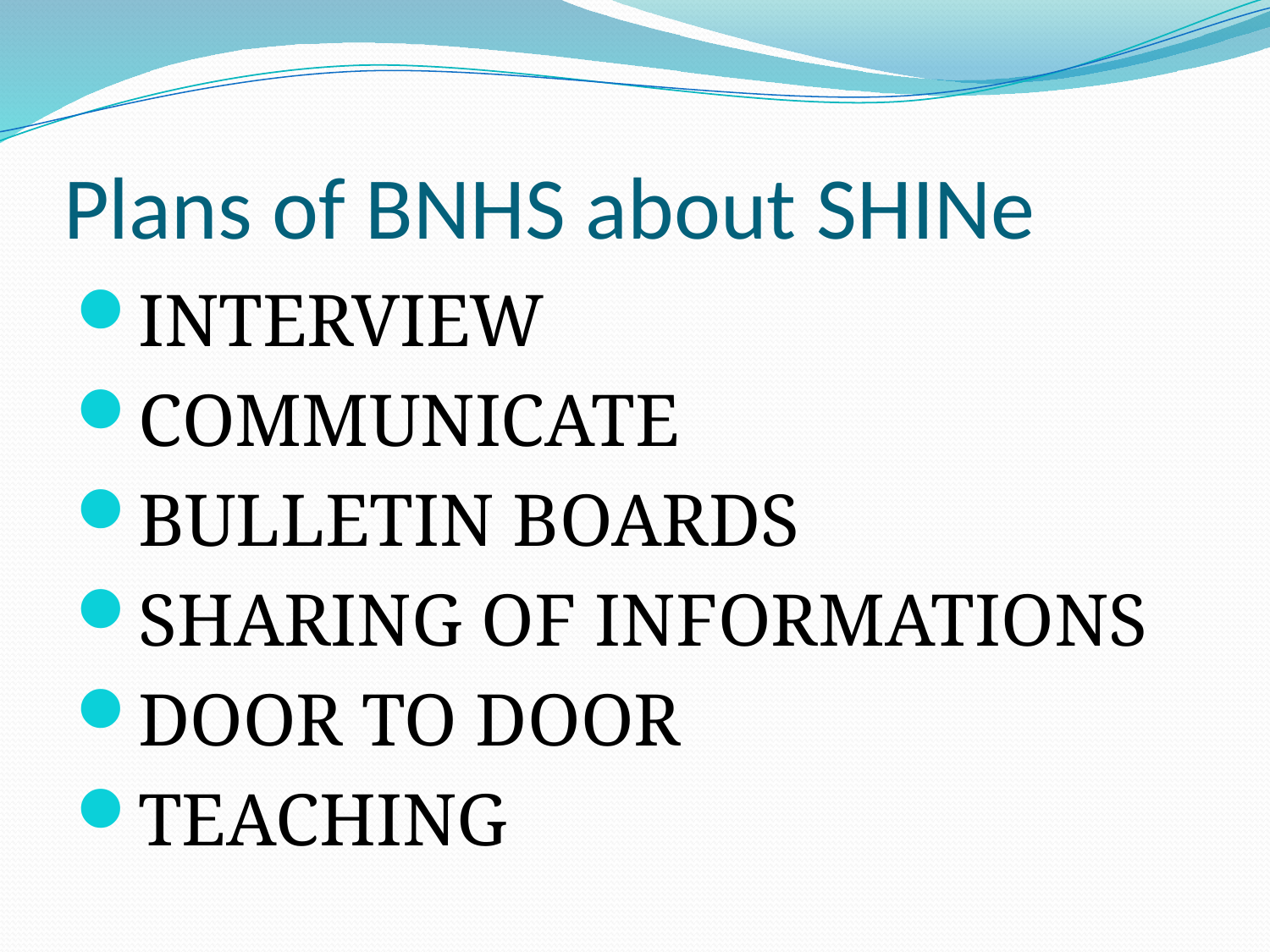

# Plans of BNHS about SHINe
INTERVIEW
COMMUNICATE
BULLETIN BOARDS
SHARING OF INFORMATIONS
DOOR TO DOOR
TEACHING